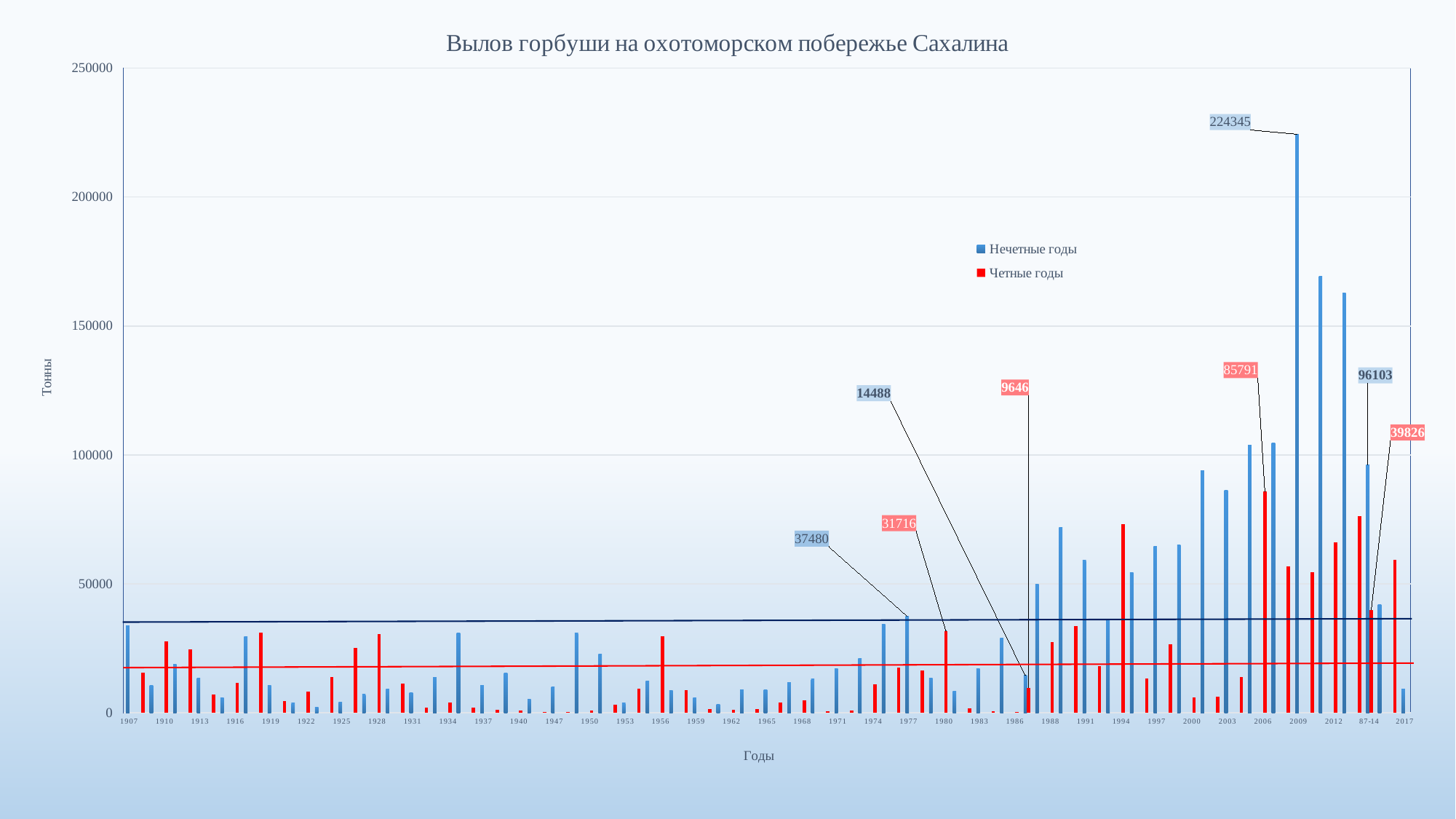

### Chart: Вылов горбуши на охотоморском побережье Сахалина

| Category | Нечетные годы | Четные годы |
|---|---|---|
| 1907 | 33770.0 | None |
| 1908 | None | 15620.0 |
| 1909 | 10580.0 | None |
| 1910 | None | 27550.0 |
| 1911 | 18820.0 | None |
| 1912 | None | 24540.0 |
| 1913 | 13510.0 | None |
| 1914 | None | 7155.0 |
| 1915 | 5820.0 | None |
| 1916 | None | 11540.0 |
| 1917 | 29600.0 | None |
| 1918 | None | 30950.0 |
| 1919 | 10688.0 | None |
| 1920 | None | 4648.0 |
| 1921 | 3755.0 | None |
| 1922 | None | 8076.0 |
| 1923 | 2222.0 | None |
| 1924 | None | 13797.0 |
| 1925 | 4161.0 | None |
| 1926 | None | 24980.0 |
| 1927 | 7250.0 | None |
| 1928 | None | 30380.0 |
| 1929 | 9190.0 | None |
| 1930 | None | 11250.0 |
| 1931 | 7710.0 | None |
| 1932 | None | 2000.0 |
| 1933 | 13650.0 | None |
| 1934 | None | 4060.0 |
| 1935 | 30930.0 | None |
| 1936 | None | 1900.0 |
| 1937 | 10600.0 | None |
| 1938 | None | 1040.0 |
| 1939 | 15310.0 | None |
| 1940 | None | 960.0 |
| 1941 | 5200.0 | None |
| 1946 | None | 330.0 |
| 1947 | 10090.0 | None |
| 1948 | None | 340.0 |
| 1949 | 30800.0 | None |
| 1950 | None | 980.0 |
| 1951 | 22780.0 | None |
| 1952 | None | 3060.0 |
| 1953 | 3700.0 | None |
| 1954 | None | 9440.0 |
| 1955 | 12370.0 | None |
| 1956 | None | 29580.0 |
| 1957 | 8750.0 | None |
| 1958 | None | 8870.0 |
| 1959 | 5660.0 | None |
| 1960 | None | 1410.0 |
| 1961 | 3230.0 | None |
| 1962 | None | 1100.0 |
| 1963 | 8910.0 | None |
| 1964 | None | 1290.0 |
| 1965 | 8850.0 | None |
| 1966 | None | 4040.0 |
| 1967 | 11600.0 | None |
| 1968 | None | 4820.0 |
| 1969 | 13020.0 | None |
| 1970 | None | 670.0 |
| 1971 | 17160.0 | None |
| 1972 | None | 900.0 |
| 1973 | 21110.0 | None |
| 1974 | None | 11070.0 |
| 1975 | 34410.0 | None |
| 1976 | None | 17620.0 |
| 1977 | 37480.0 | None |
| 1978 | None | 16380.0 |
| 1979 | 13404.0 | None |
| 1980 | None | 31716.0 |
| 1981 | 8420.0 | None |
| 1982 | None | 1680.0 |
| 1983 | 16990.0 | None |
| 1984 | None | 560.0 |
| 1985 | 29030.0 | None |
| 1986 | None | 240.0 |
| 1907-86 | 14488.0 | 9646.0 |
| 1987 | 49710.0 | None |
| 1988 | None | 27520.0 |
| 1989 | 71905.0 | None |
| 1990 | None | 33485.0 |
| 1991 | 59022.0 | None |
| 1992 | None | 18132.0 |
| 1993 | 35983.0 | None |
| 1994 | None | 73160.0 |
| 1995 | 54473.0 | None |
| 1996 | None | 13320.0 |
| 1997 | 64476.0 | None |
| 1998 | None | 26650.0 |
| 1999 | 65080.0 | None |
| 2000 | None | 6052.0 |
| 2001 | 93992.0 | None |
| 2002 | None | 6095.0 |
| 2003 | 86167.0 | None |
| 2004 | None | 13792.0 |
| 2005 | 103663.0 | None |
| 2006 | None | 85791.0 |
| 2007 | 104546.0 | None |
| 2008 | None | 56705.0 |
| 2009 | 224345.0 | None |
| 2010 | None | 54584.0 |
| 2011 | 169196.0 | None |
| 2012 | None | 66117.0 |
| 2013 | 162886.0 | None |
| 2014 | None | 76159.0 |
| 87-14 | 96103.0 | 39826.0 |
| 2015 | 41927.0 | None |
| 2016 | None | 59387.0 |
| 2017 | 9220.0 | None |